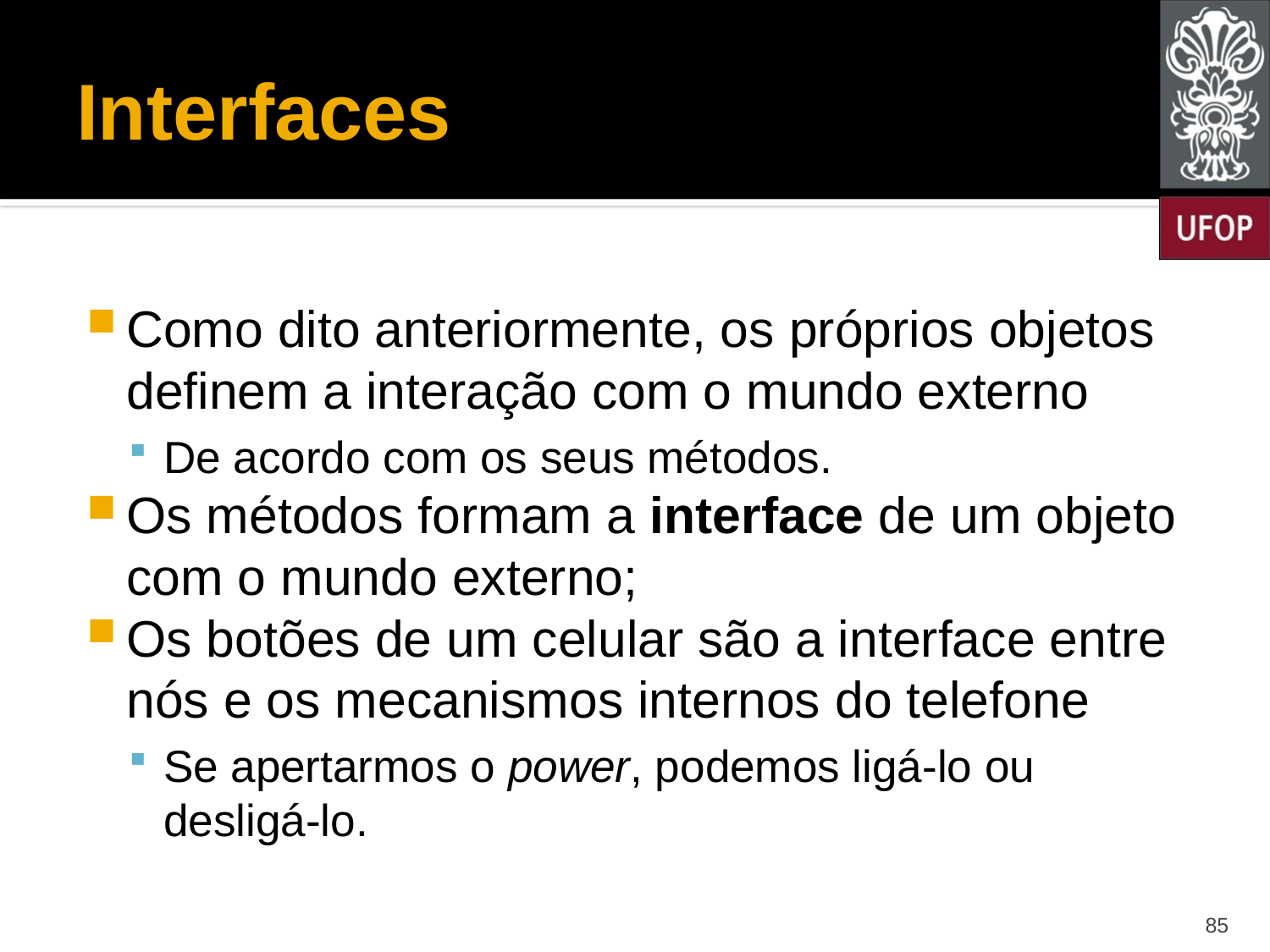

# Interfaces
Como dito anteriormente, os próprios objetos definem a interação com o mundo externo
De acordo com os seus métodos.
Os métodos formam a interface de um objeto com o mundo externo;
Os botões de um celular são a interface entre nós e os mecanismos internos do telefone
Se apertarmos o power, podemos ligá-lo ou desligá-lo.
85